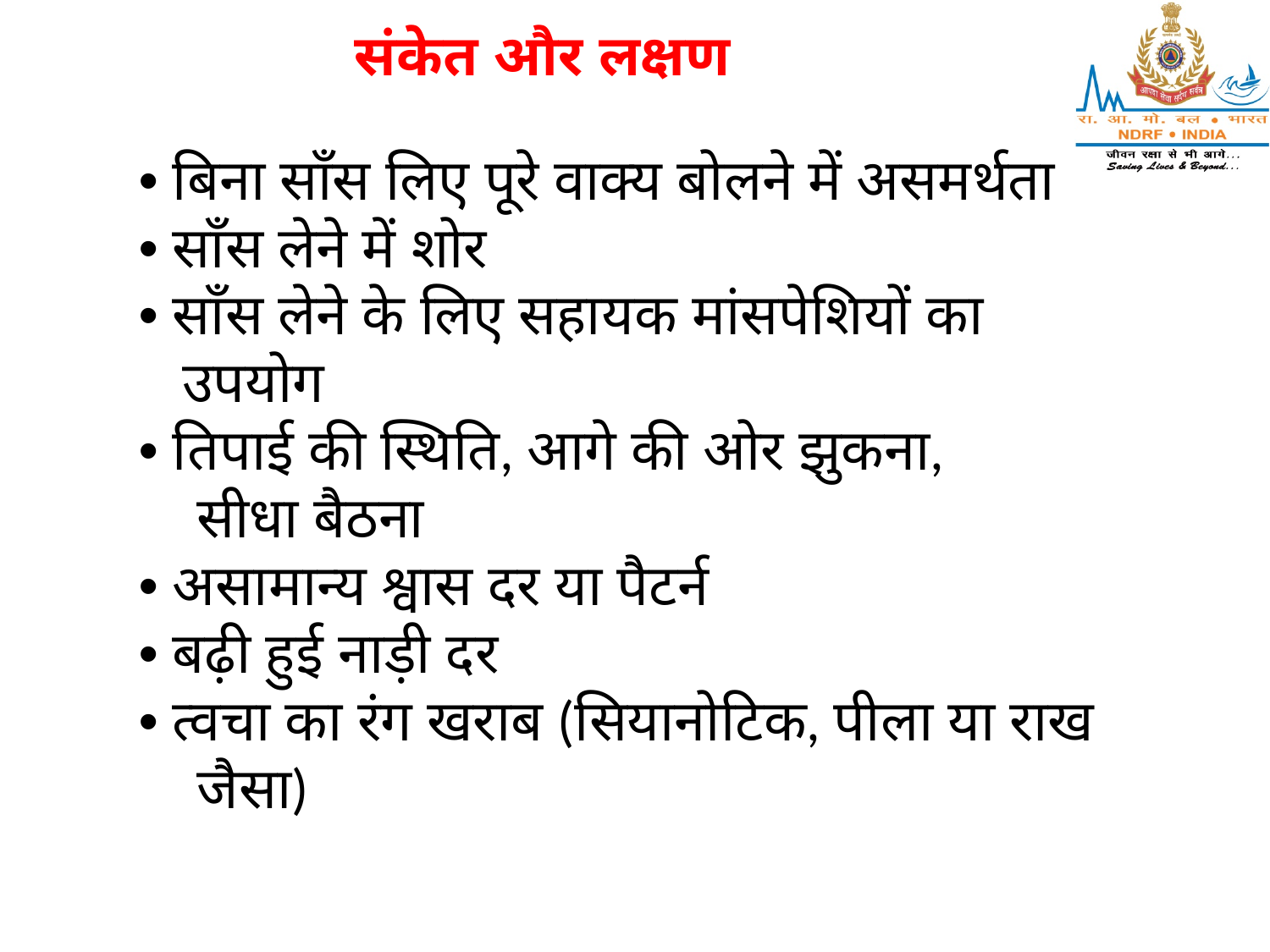

संकेत और लक्षण
• बिना साँस लिए पूरे वाक्य बोलने में असमर्थता
• साँस लेने में शोर
• साँस लेने के लिए सहायक मांसपेशियों का
   उपयोग
• तिपाई की स्थिति, आगे की ओर झुकना,
    सीधा बैठना
• असामान्य श्वास दर या पैटर्न
• बढ़ी हुई नाड़ी दर
• त्वचा का रंग खराब (सियानोटिक, पीला या राख
    जैसा)